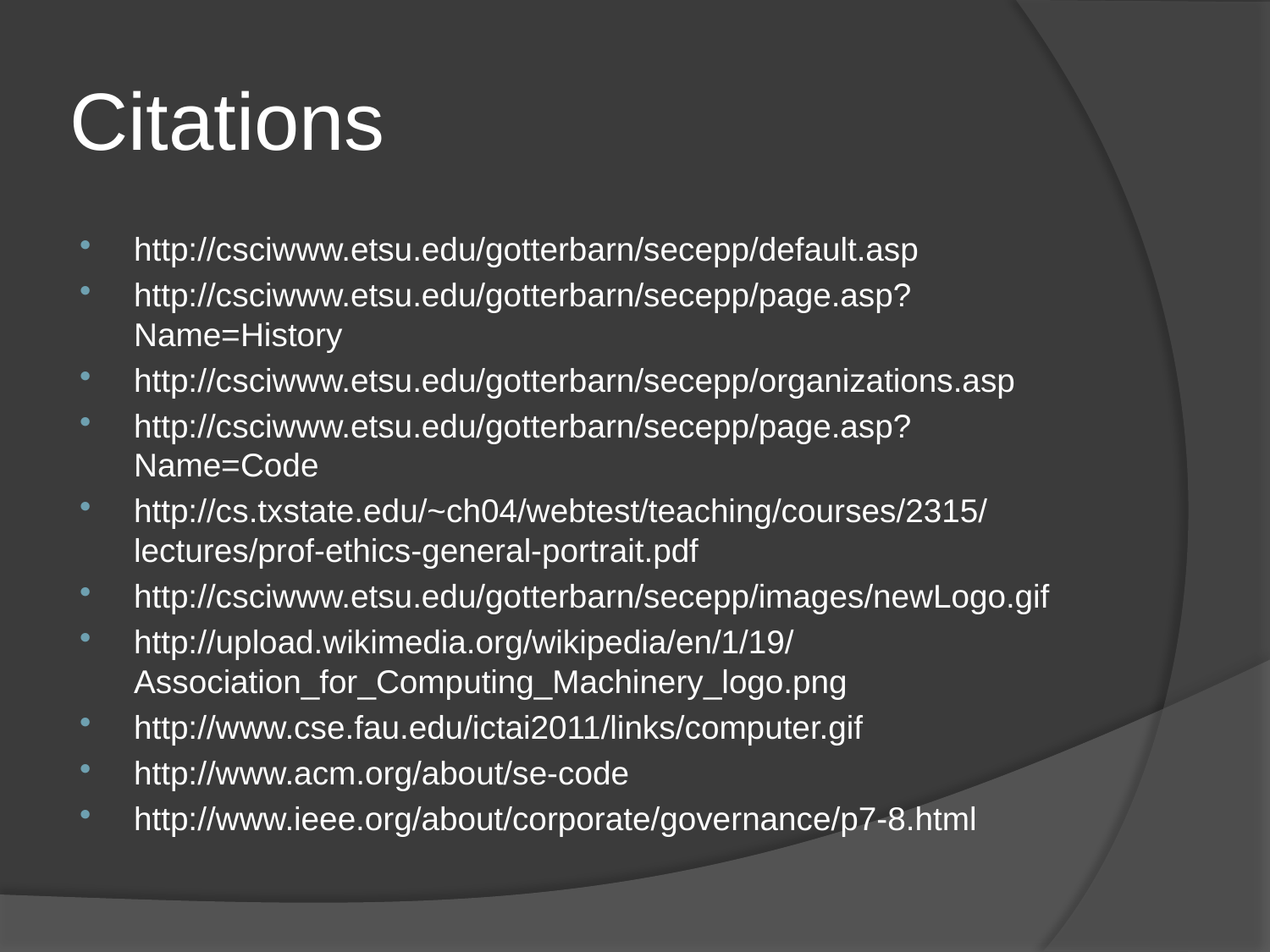

# Citations
http://csciwww.etsu.edu/gotterbarn/secepp/default.asp
http://csciwww.etsu.edu/gotterbarn/secepp/page.asp?Name=History
http://csciwww.etsu.edu/gotterbarn/secepp/organizations.asp
http://csciwww.etsu.edu/gotterbarn/secepp/page.asp?Name=Code
http://cs.txstate.edu/~ch04/webtest/teaching/courses/2315/lectures/prof-ethics-general-portrait.pdf
http://csciwww.etsu.edu/gotterbarn/secepp/images/newLogo.gif
http://upload.wikimedia.org/wikipedia/en/1/19/Association_for_Computing_Machinery_logo.png
http://www.cse.fau.edu/ictai2011/links/computer.gif
http://www.acm.org/about/se-code
http://www.ieee.org/about/corporate/governance/p7-8.html